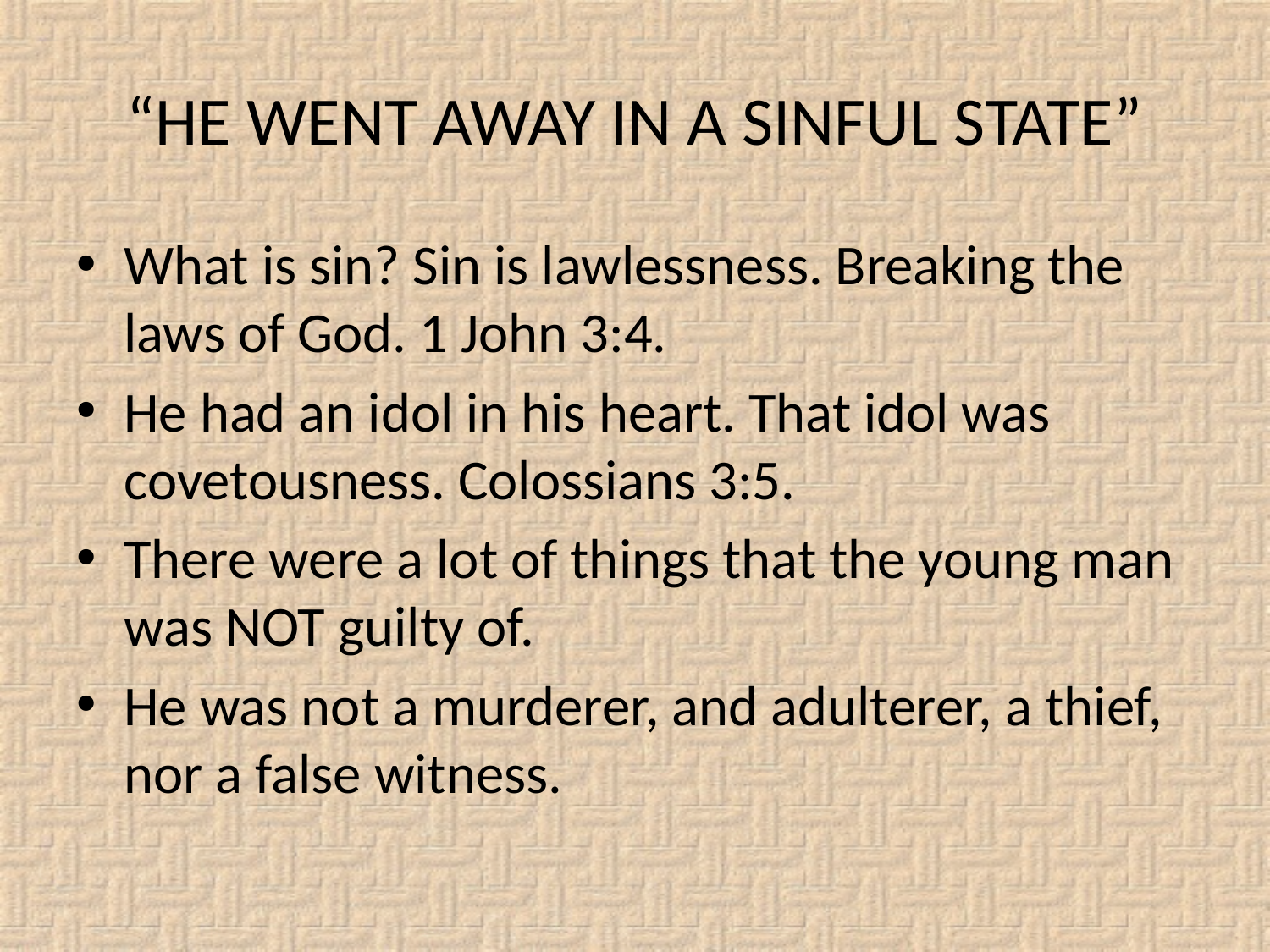

# “HE WENT AWAY IN A SINFUL STATE”
What is sin? Sin is lawlessness. Breaking the laws of God. 1 John 3:4.
He had an idol in his heart. That idol was covetousness. Colossians 3:5.
There were a lot of things that the young man was NOT guilty of.
He was not a murderer, and adulterer, a thief, nor a false witness.